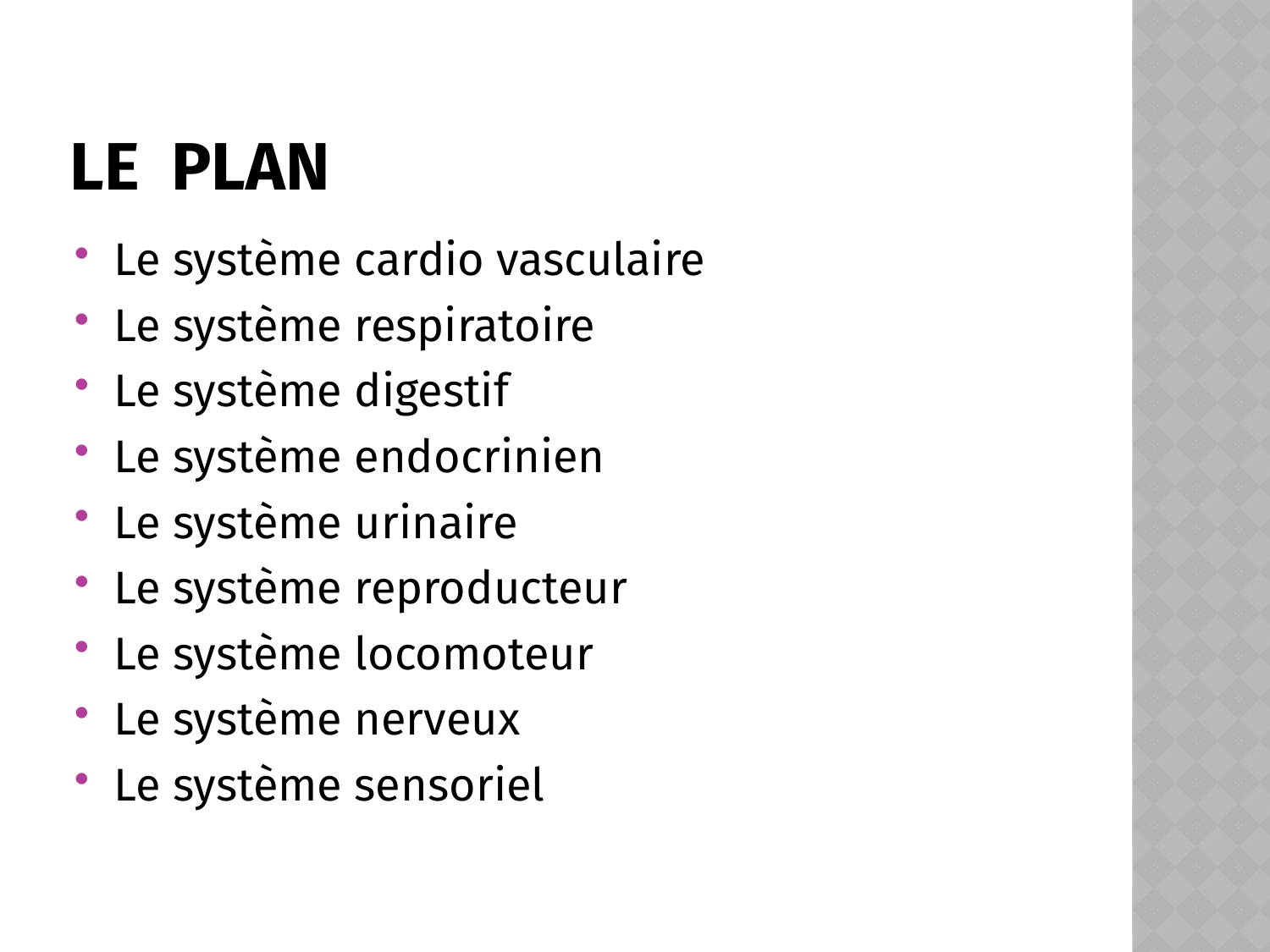

# Le  plan
Le système cardio vasculaire
Le système respiratoire
Le système digestif
Le système endocrinien
Le système urinaire
Le système reproducteur
Le système locomoteur
Le système nerveux
Le système sensoriel